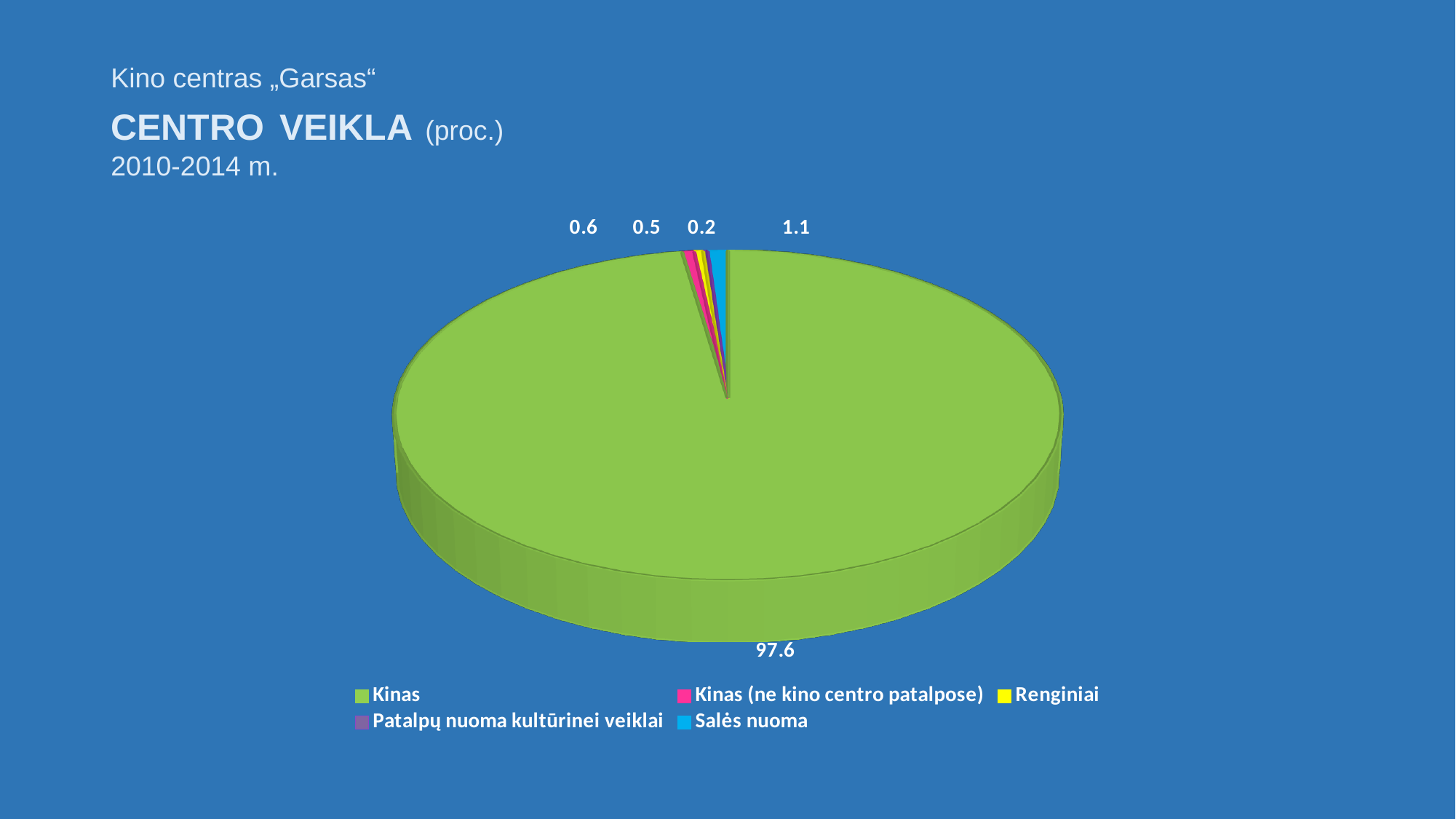

# Kino centras „Garsas“ CENTRO  VEIKLA (proc.) 2010-2014 m.

[unsupported chart]